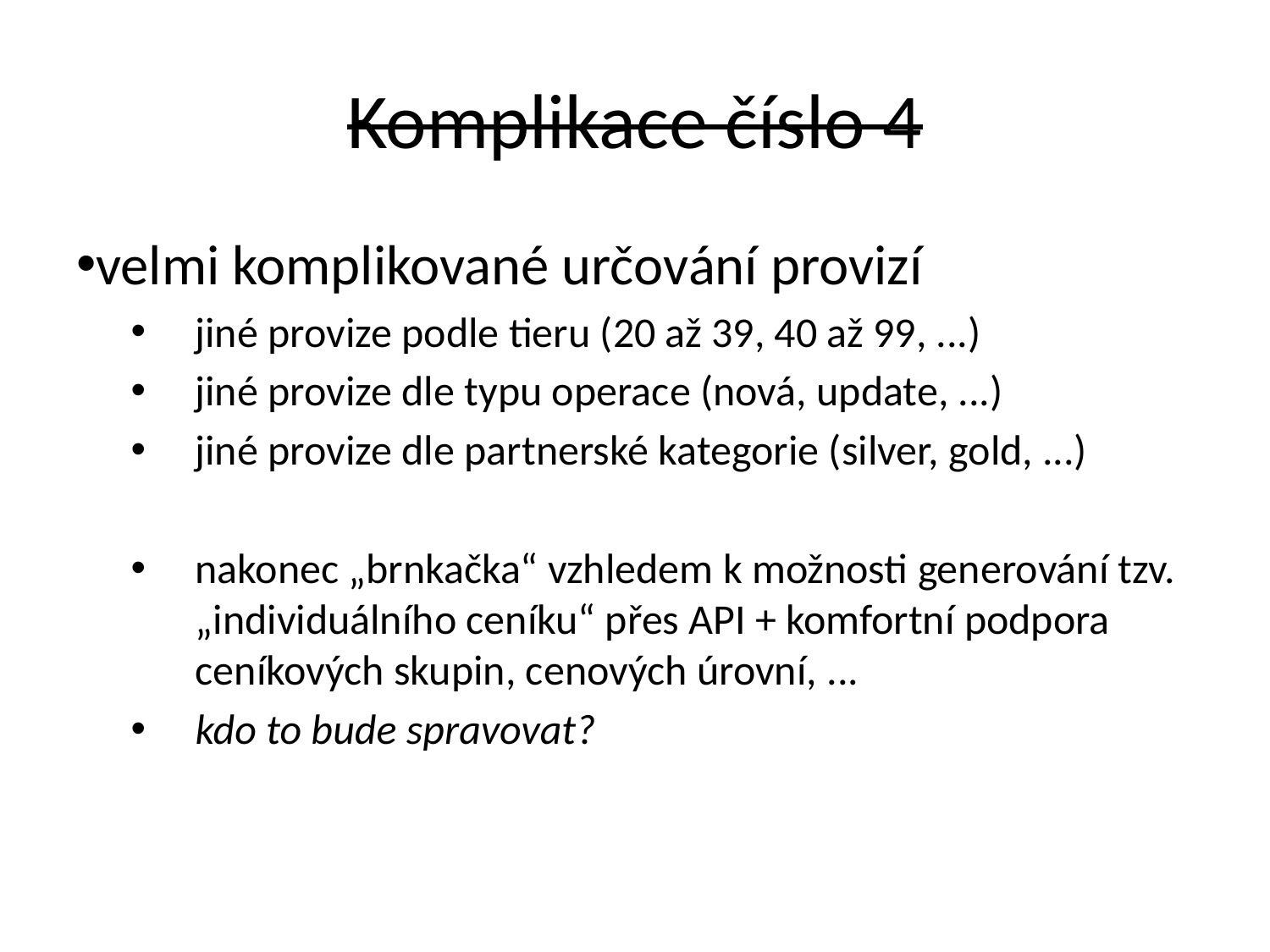

# Komplikace číslo 4
velmi komplikované určování provizí
jiné provize podle tieru (20 až 39, 40 až 99, ...)
jiné provize dle typu operace (nová, update, ...)
jiné provize dle partnerské kategorie (silver, gold, ...)

nakonec „brnkačka“ vzhledem k možnosti generování tzv. „individuálního ceníku“ přes API + komfortní podpora ceníkových skupin, cenových úrovní, ...
kdo to bude spravovat?